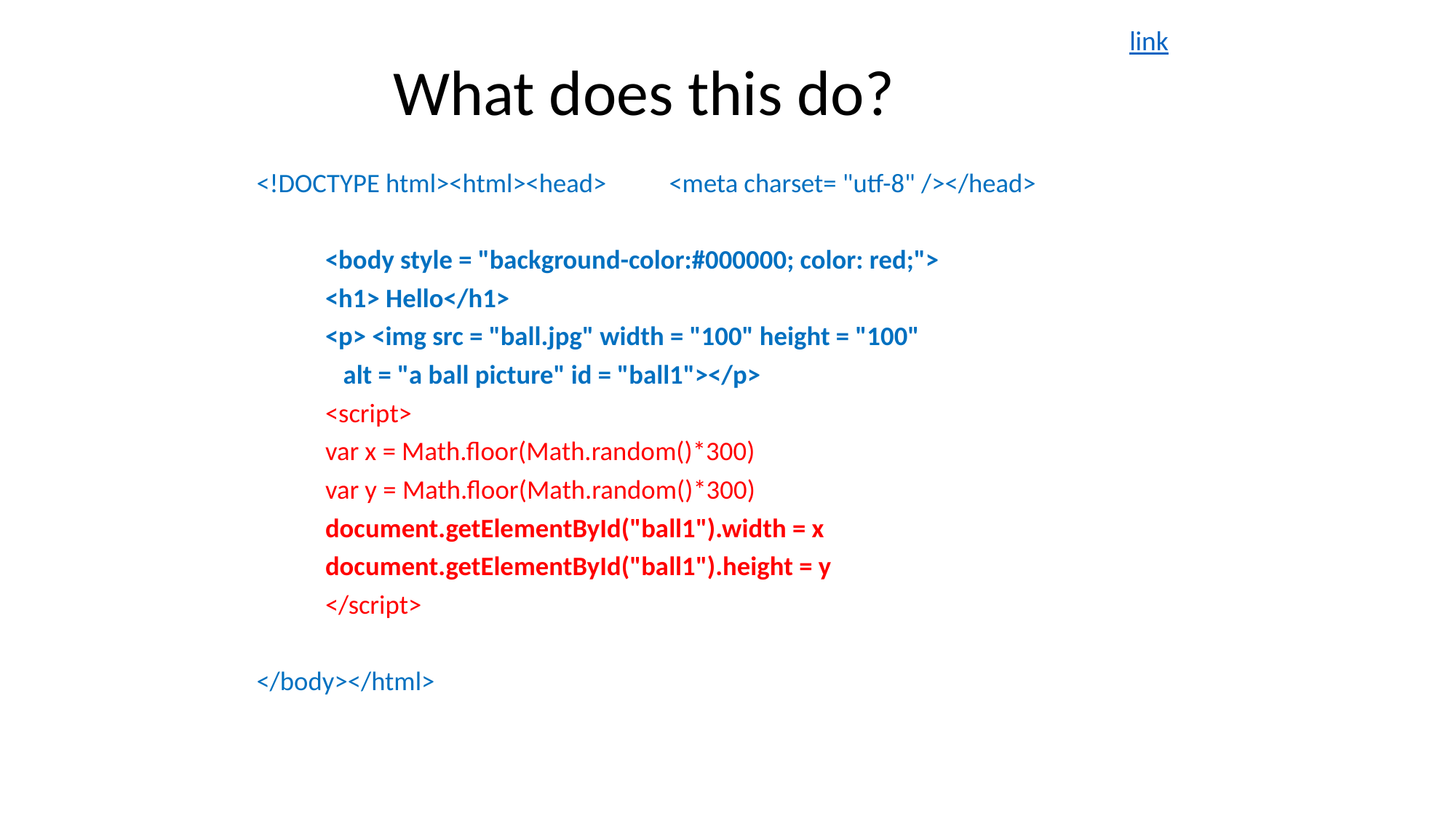

link
# What does this do?
<!DOCTYPE html><html><head>	<meta charset= "utf-8" /></head>

	<body style = "background-color:#000000; color: red;">
		<h1> Hello</h1>
		<p> <img src = "ball.jpg" width = "100" height = "100"
			   alt = "a ball picture" id = "ball1"></p>
		<script>
			var x = Math.floor(Math.random()*300)
			var y = Math.floor(Math.random()*300)
			document.getElementById("ball1").width = x
			document.getElementById("ball1").height = y
		</script>

</body></html>